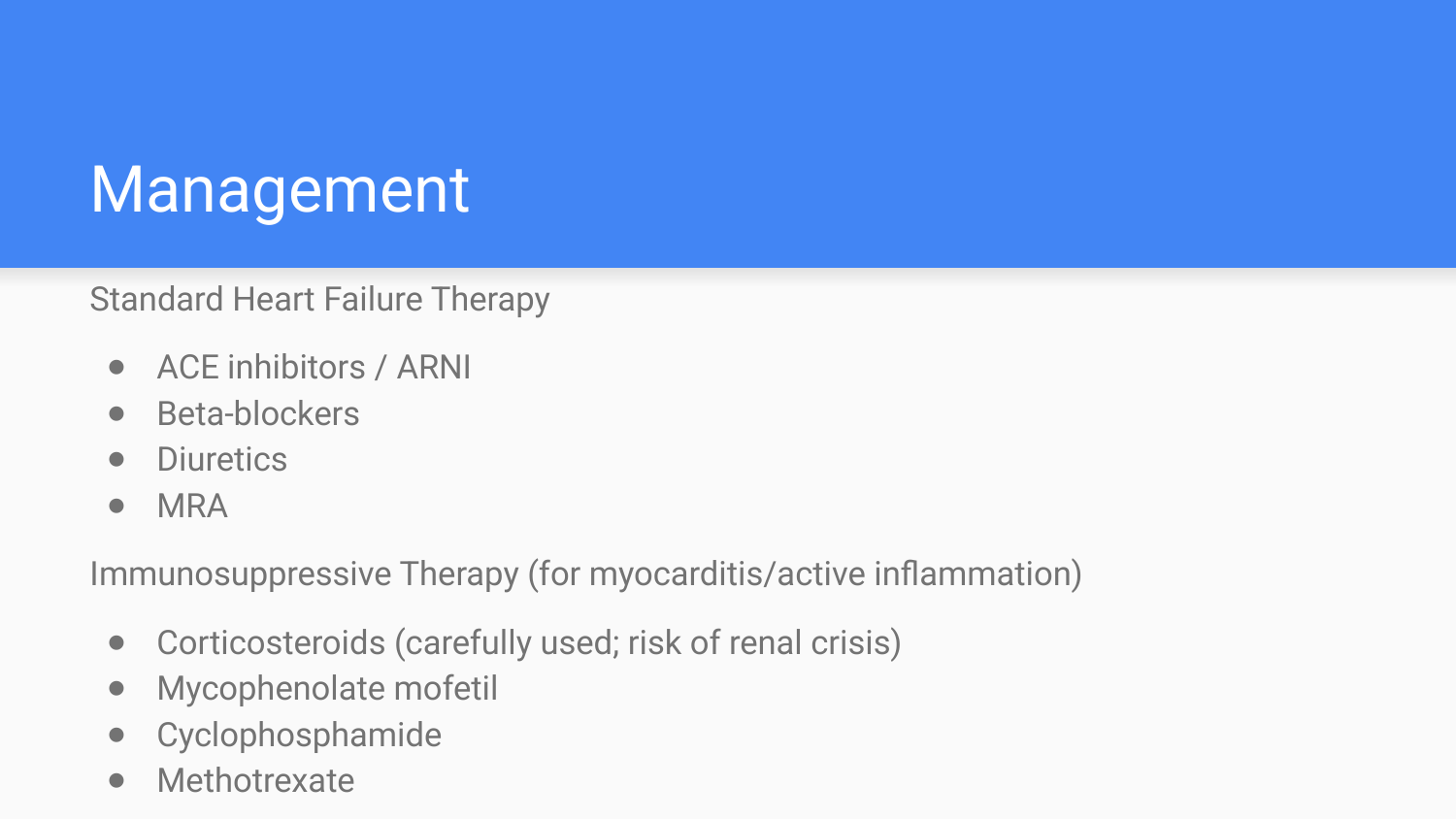

# Management
Standard Heart Failure Therapy
ACE inhibitors / ARNI
Beta-blockers
Diuretics
MRA
Immunosuppressive Therapy (for myocarditis/active inflammation)
Corticosteroids (carefully used; risk of renal crisis)
Mycophenolate mofetil
Cyclophosphamide
Methotrexate